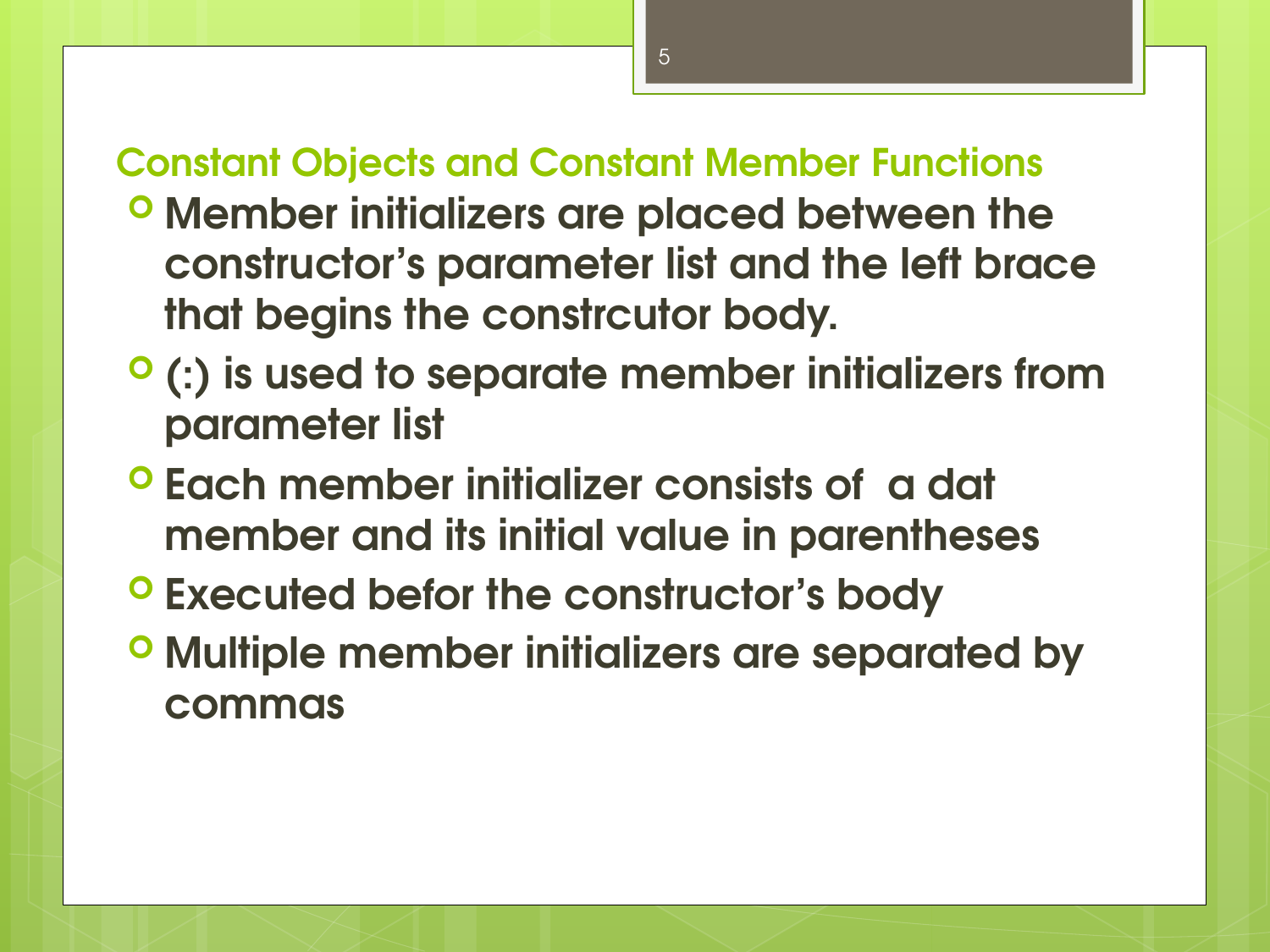

5
# Constant Objects and Constant Member Functions
Member initializers are placed between the constructor’s parameter list and the left brace that begins the constrcutor body.
(:) is used to separate member initializers from parameter list
Each member initializer consists of  a dat member and its initial value in parentheses
Executed befor the constructor’s body
Multiple member initializers are separated by commas